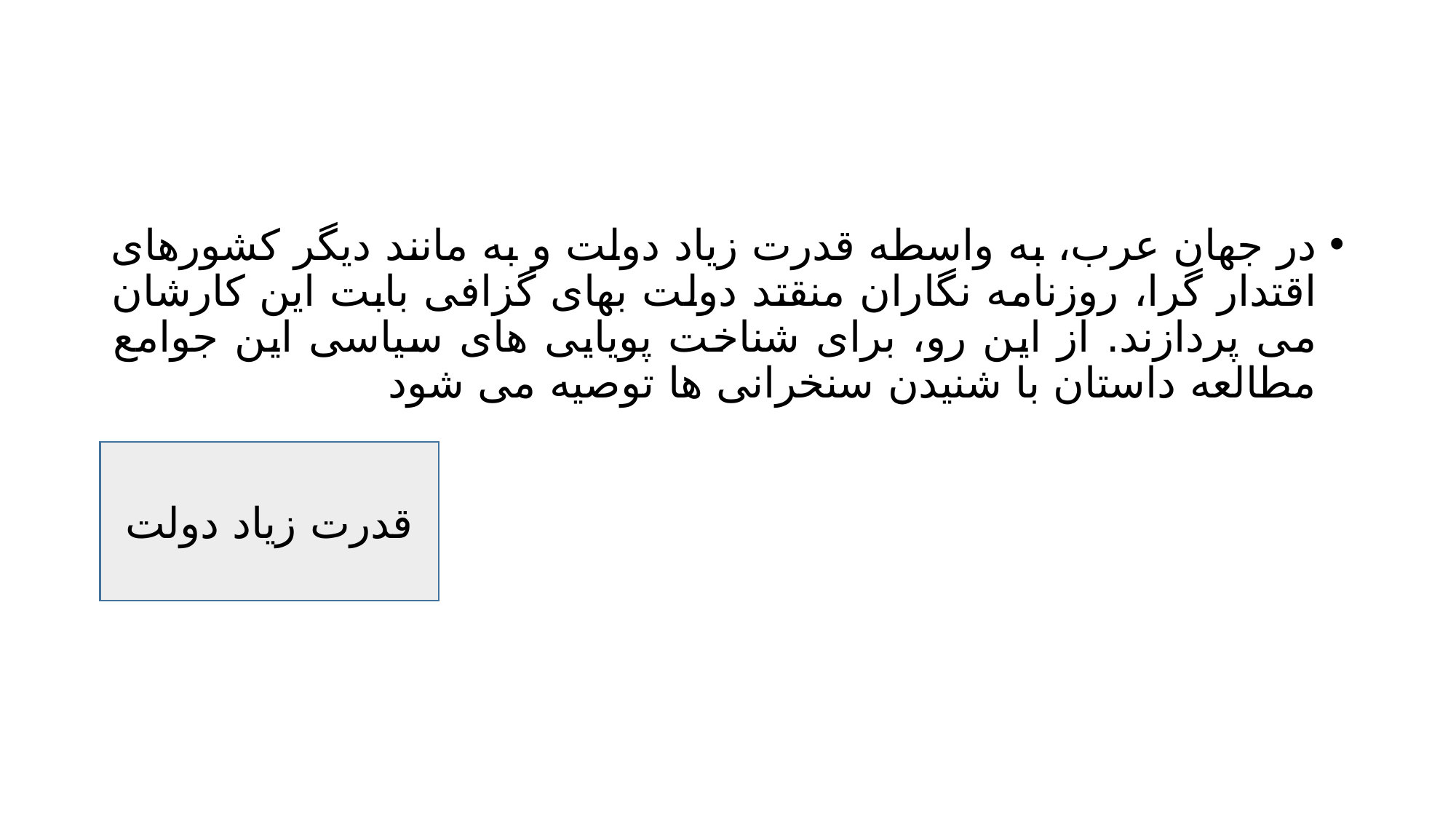

#
در جهان عرب، به واسطه قدرت زیاد دولت و به مانند دیگر کشورهای اقتدار گرا، روزنامه نگاران منقتد دولت بهای گزافی بابت این کارشان می پردازند. از این رو، برای شناخت پویایی های سیاسی این جوامع مطالعه داستان با شنیدن سنخرانی ها توصیه می شود
قدرت زیاد دولت